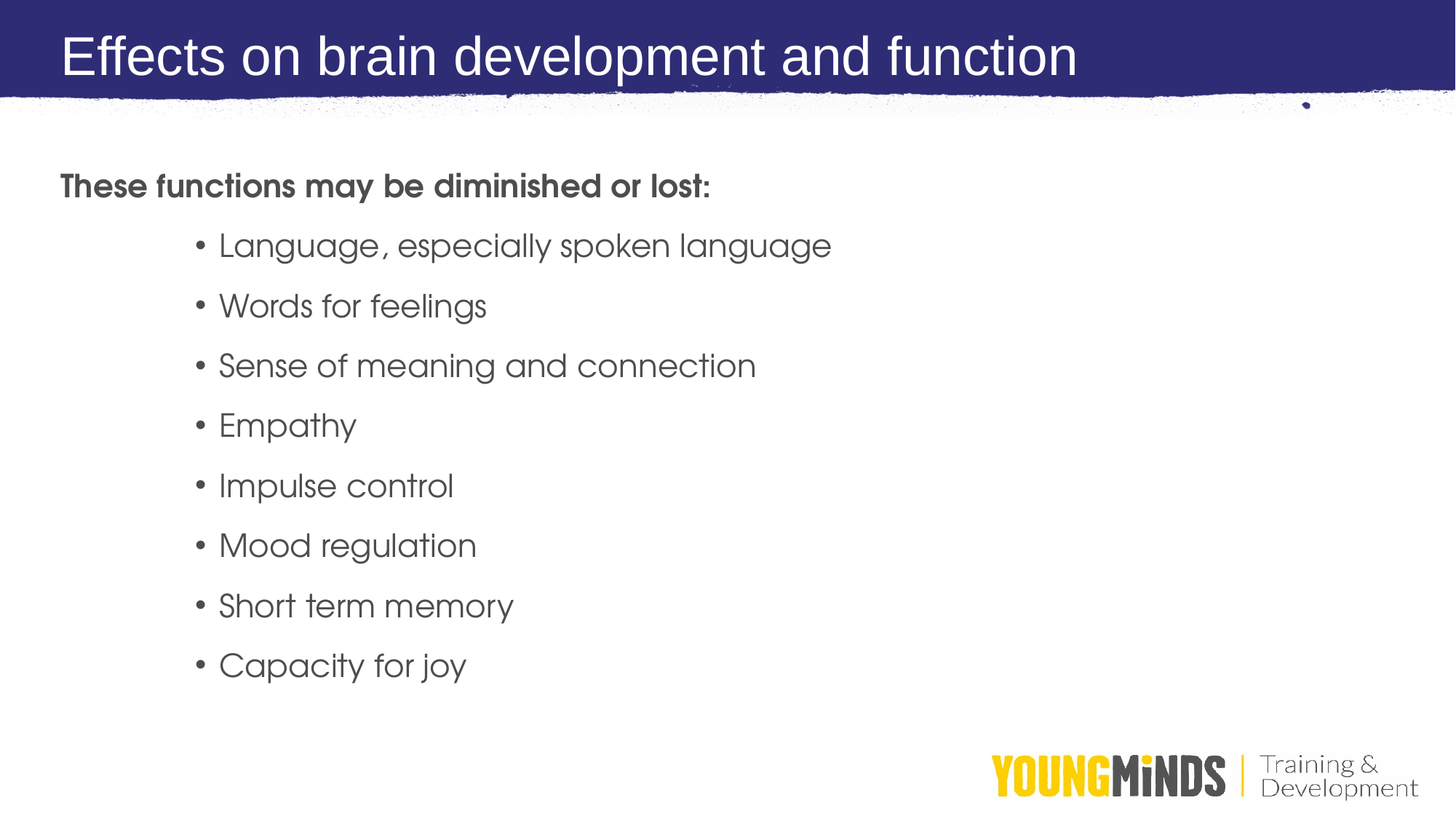

# Effects on brain development and function
These functions may be diminished or lost:
Language, especially spoken language
Words for feelings
Sense of meaning and connection
Empathy
Impulse control
Mood regulation
Short term memory
Capacity for joy